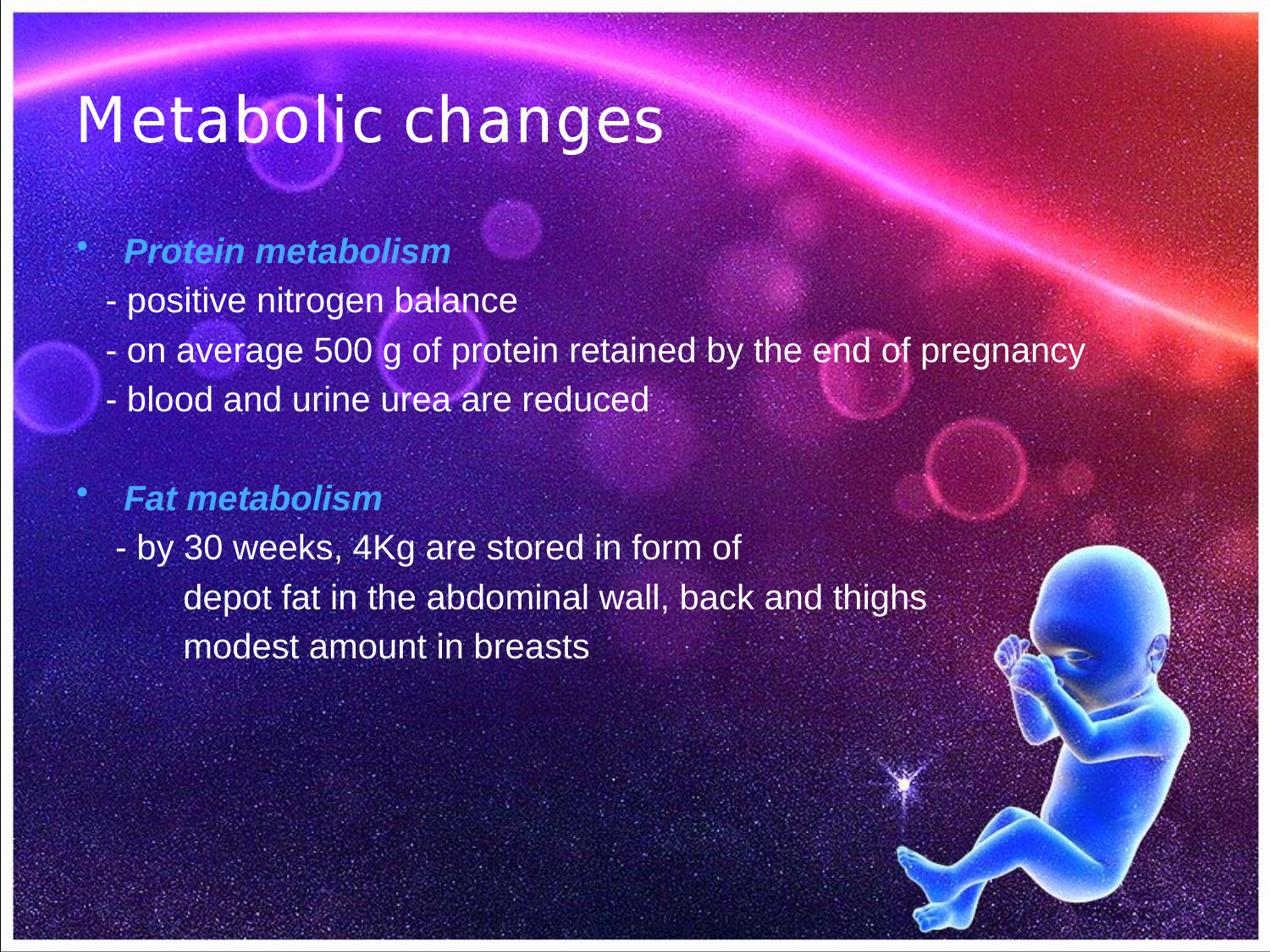

# Metabolic changes
Protein metabolism
   - positive nitrogen balance
   - on average 500 g of protein retained by the end of pregnancy
   - blood and urine urea are reduced

Fat metabolism
    - by 30 weeks, 4Kg are stored in form of
           depot fat in the abdominal wall, back and thighs
           modest amount in breasts